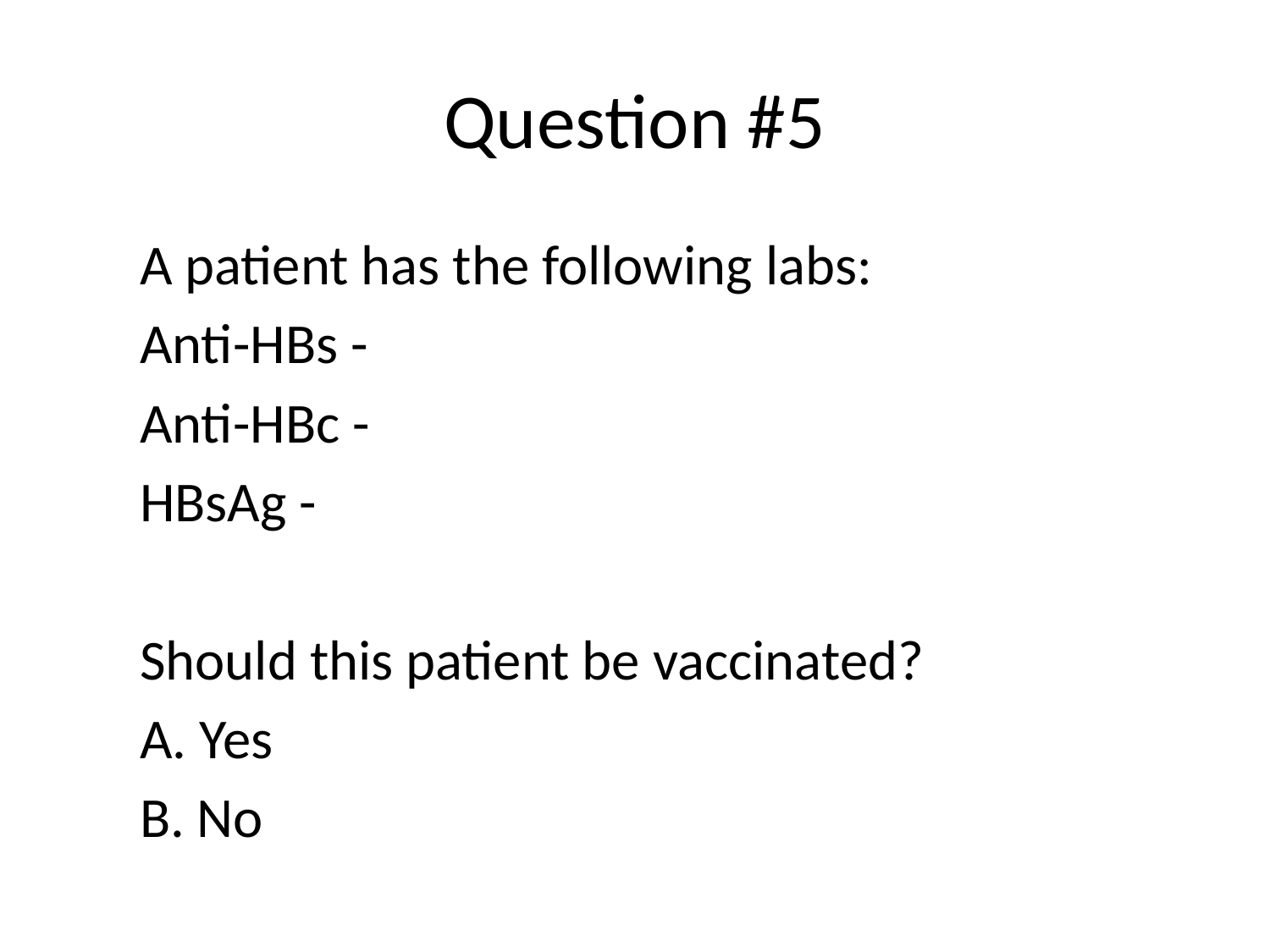

# Question #5
A patient has the following labs:
Anti-HBs -
Anti-HBc -
HBsAg -

Should this patient be vaccinated?
A. Yes
B. No